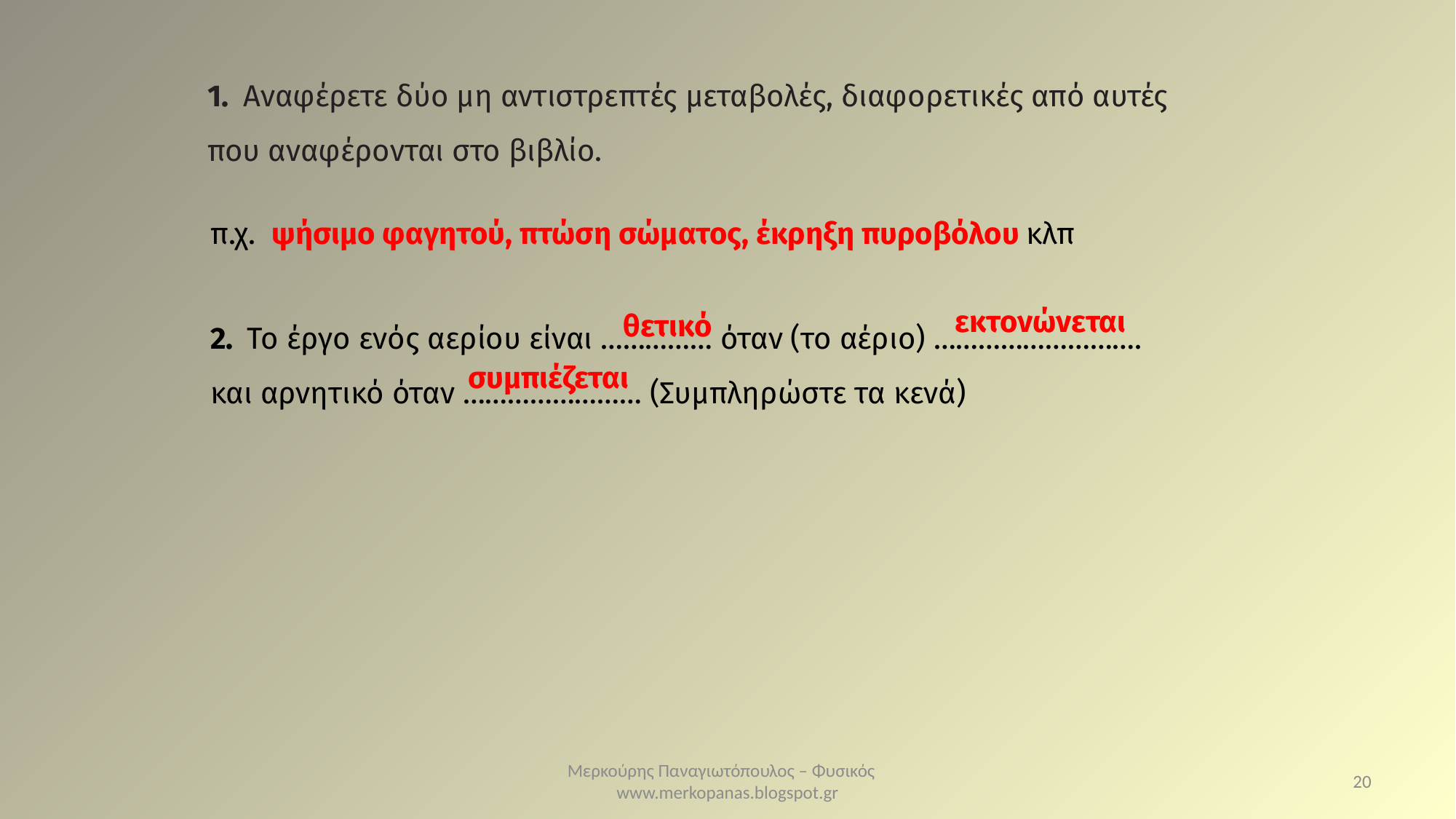

1.  Αναφέρετε δύο μη αντιστρεπτές μεταβολές, διαφορετικές από αυτές
που αναφέρονται στο βιβλίο.
π.χ.  ψήσιμο φαγητού, πτώση σώματος, έκρηξη πυροβόλου κλπ
2.  Το έργο ενός αερίου είναι …………… όταν (το αέριο) ……………………….
και αρνητικό όταν …………………… (Συμπληρώστε τα κενά)
εκτονώνεται
θετικό
συμπιέζεται
Μερκούρης Παναγιωτόπουλος – Φυσικός    www.merkopanas.blogspot.gr
20